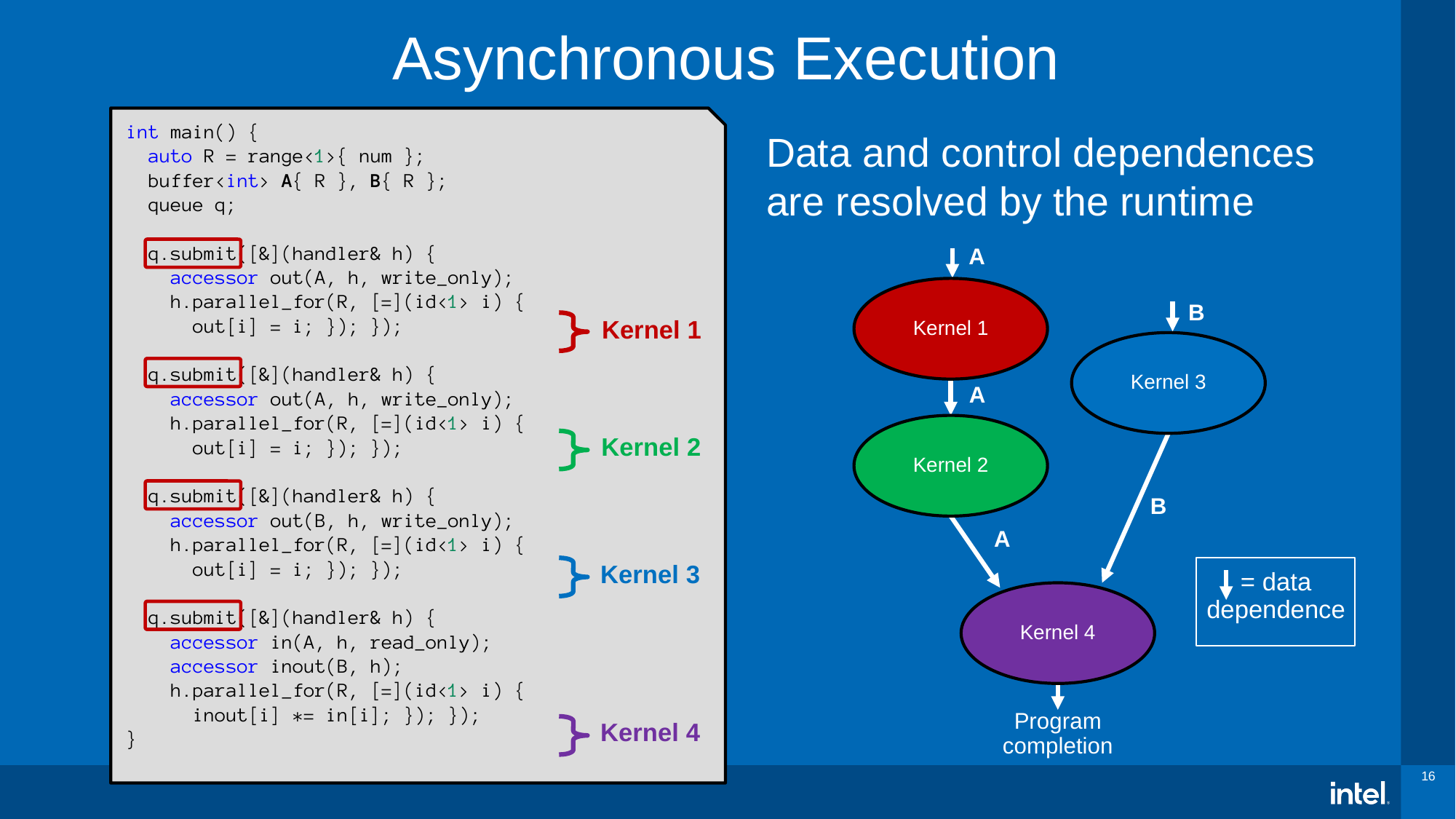

# Asynchronous Execution

int main() {
  auto R = range<1>{ num };
  buffer<int> A{ R }, B{ R };
  queue q;
  q.submit([&](handler& h) {
    accessor out(A, h, write_only);
    h.parallel_for(R, [=](id<1> i) {
      out[i] = i; }); });
  q.submit([&](handler& h) {
    accessor out(A, h, write_only);
    h.parallel_for(R, [=](id<1> i) {
      out[i] = i; }); });

  q.submit([&](handler& h) {
    accessor out(B, h, write_only);
    h.parallel_for(R, [=](id<1> i) {
      out[i] = i; }); });
  q.submit([&](handler& h) {
    accessor in(A, h, read_only);
    accessor inout(B, h);
    h.parallel_for(R, [=](id<1> i) {
      inout[i] *= in[i]; }); });
}
Data and control dependences are resolved by the runtime

A
Kernel 1
B

Kernel 1
Kernel 3

A
Kernel 2

Kernel 2

B
A

= data dependence

Kernel 3
Kernel 4

Program completion

Kernel 4